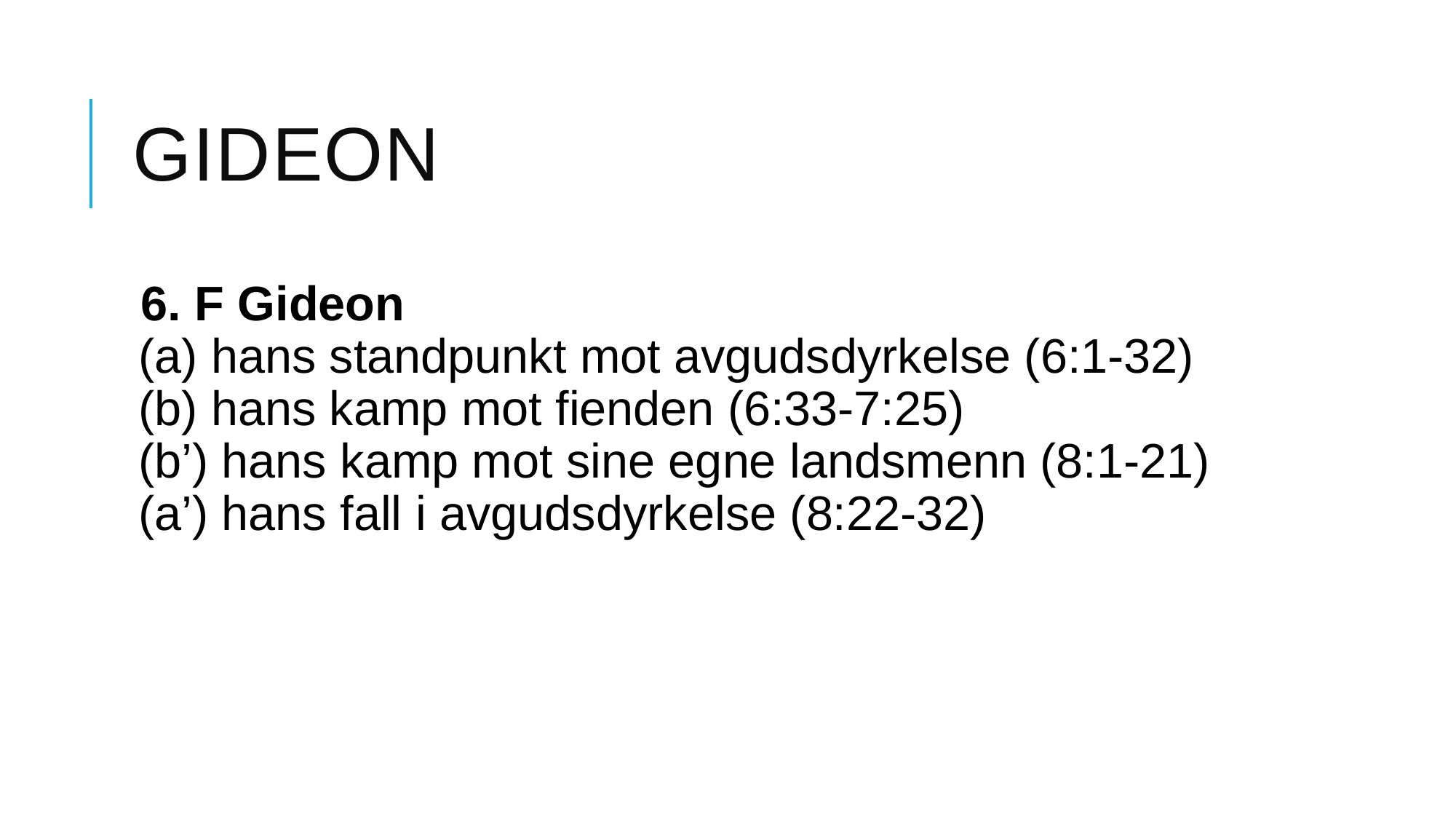

# Gideon
6. F Gideon
(a) hans standpunkt mot avgudsdyrkelse (6:1-32)
(b) hans kamp mot fienden (6:33-7:25)
(b’) hans kamp mot sine egne landsmenn (8:1-21)
(a’) hans fall i avgudsdyrkelse (8:22-32)